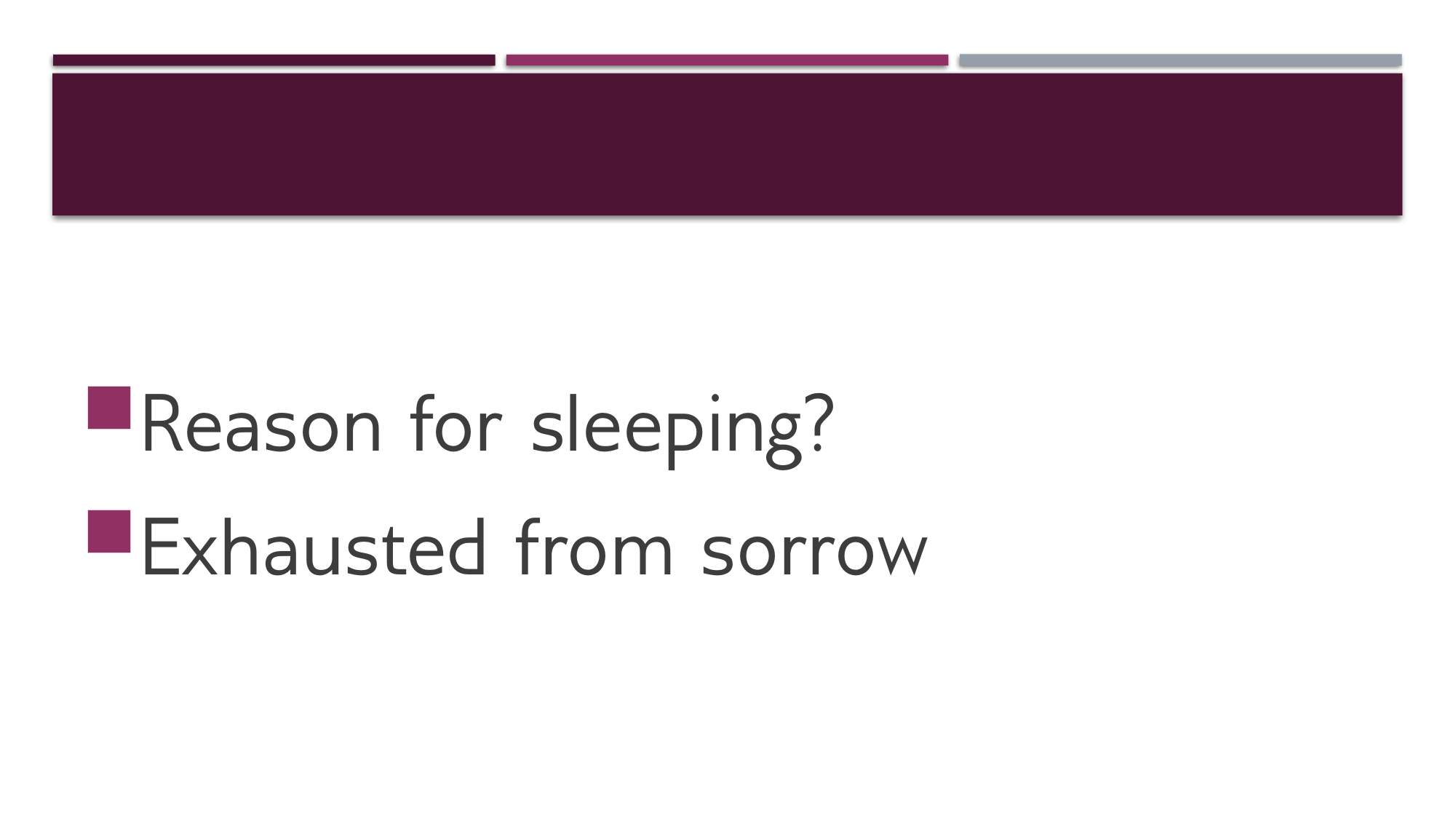

#
Reason for sleeping?
Exhausted from sorrow